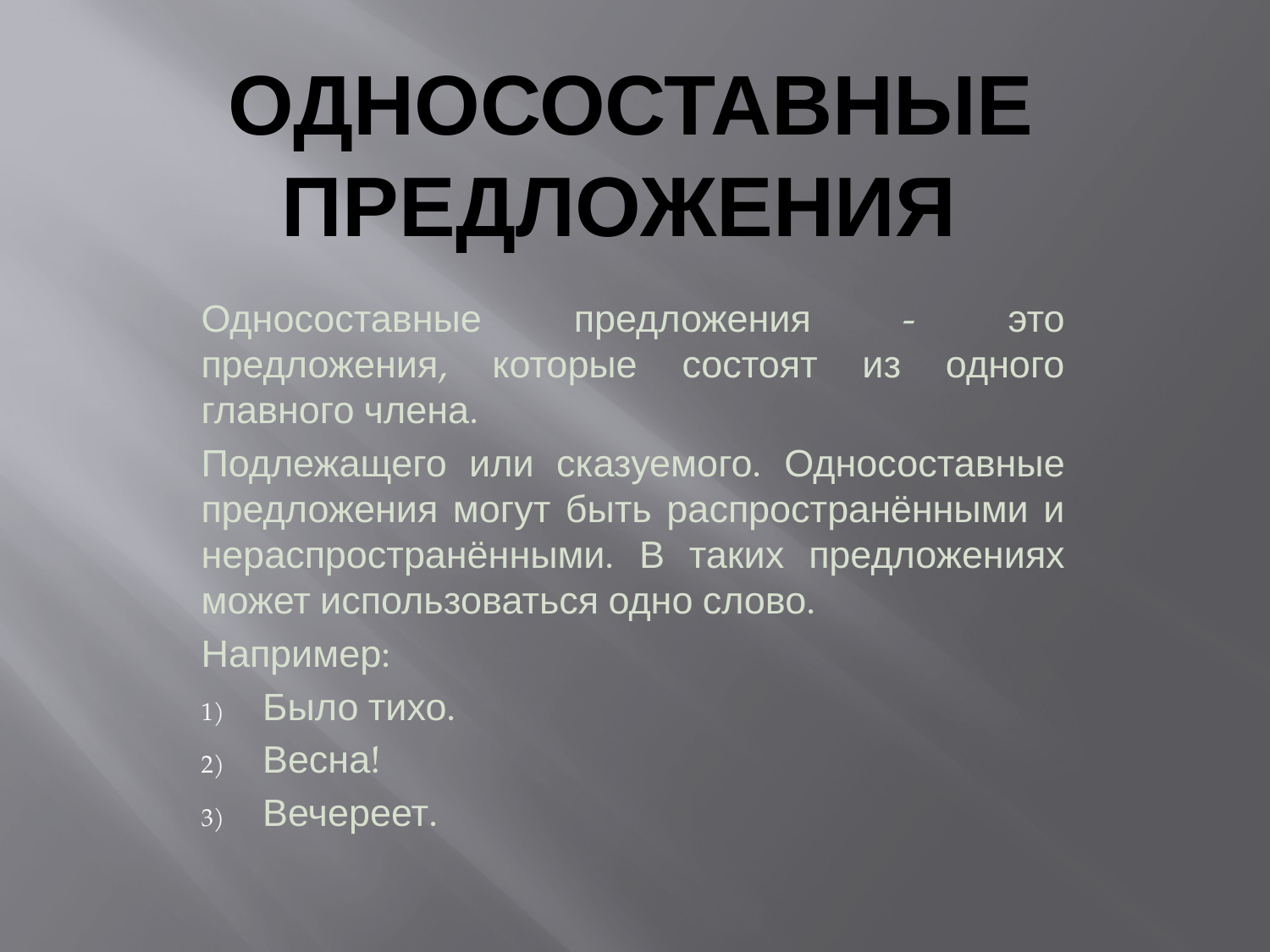

# Односоставные предложения
Односоставные предложения - это предложения, которые состоят из одного главного члена.
Подлежащего или сказуемого. Односоставные предложения могут быть распространёнными и нераспространёнными. В таких предложениях может использоваться одно слово.
Например:
Было тихо.
Весна!
Вечереет.